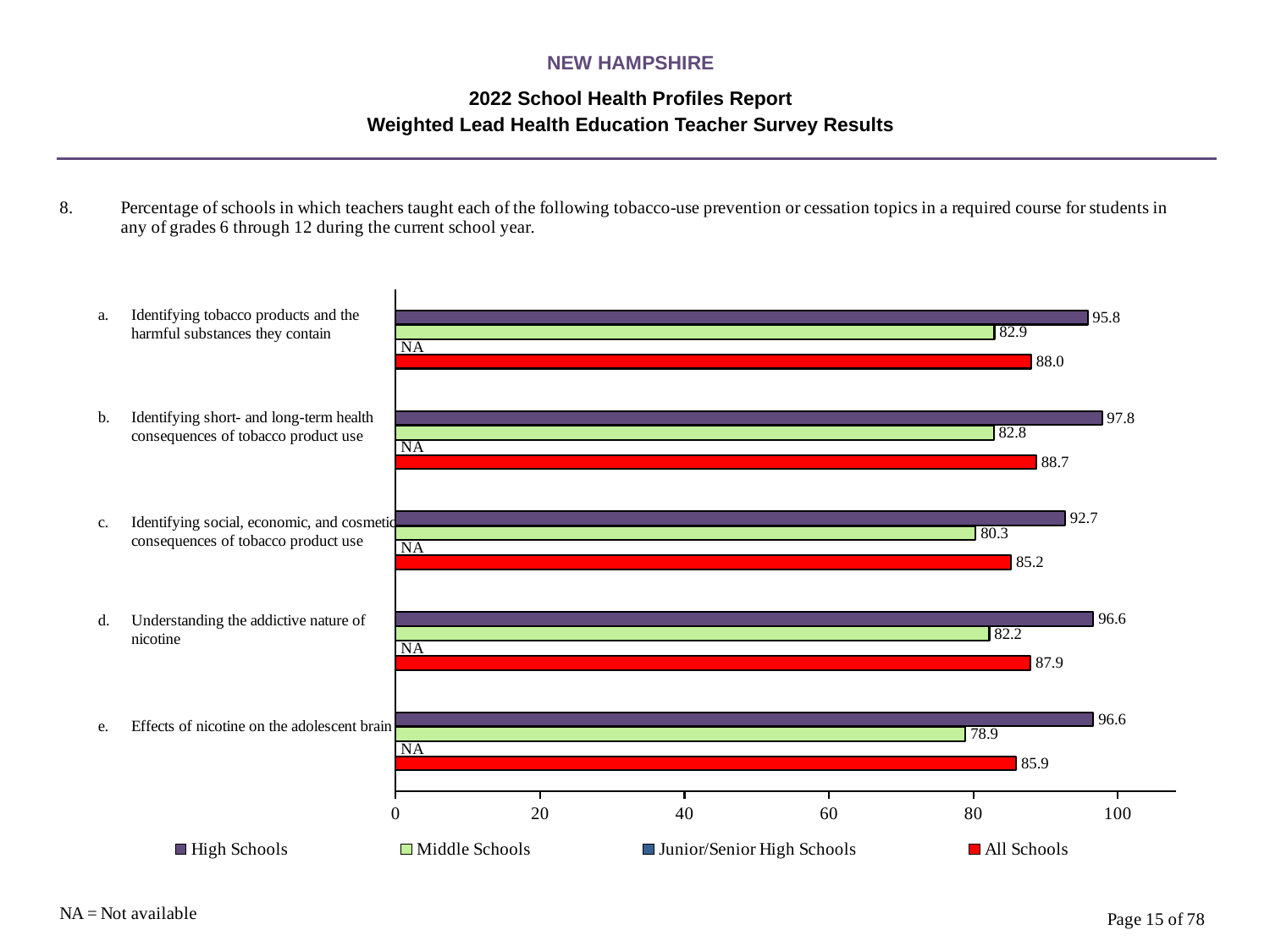

NEW HAMPSHIRE
2022 School Health Profiles Report
Weighted Lead Health Education Teacher Survey Results

### Chart

| Category | All Schools | Junior/Senior High Schools | Middle Schools | High Schools |
|---|---|---|---|---|
| Effects of nicotine on the adolescent brain | 85.9 | 0.0009 | 78.9 | 96.6 |
| Understanding the addictive nature of nicotine | 87.9 | 0.0009 | 82.2 | 96.6 |
| Identifying social, economic, and cosmetic consequences of tobacco product use | 85.2 | 0.0009 | 80.3 | 92.7 |
| Identifying short- and long-term health consequences of tobacco product use | 88.7 | 0.0009 | 82.8 | 97.8 |
| Identifying tobacco products and the harmful substances they contain | 88.0 | 0.0009 | 82.9 | 95.8 |